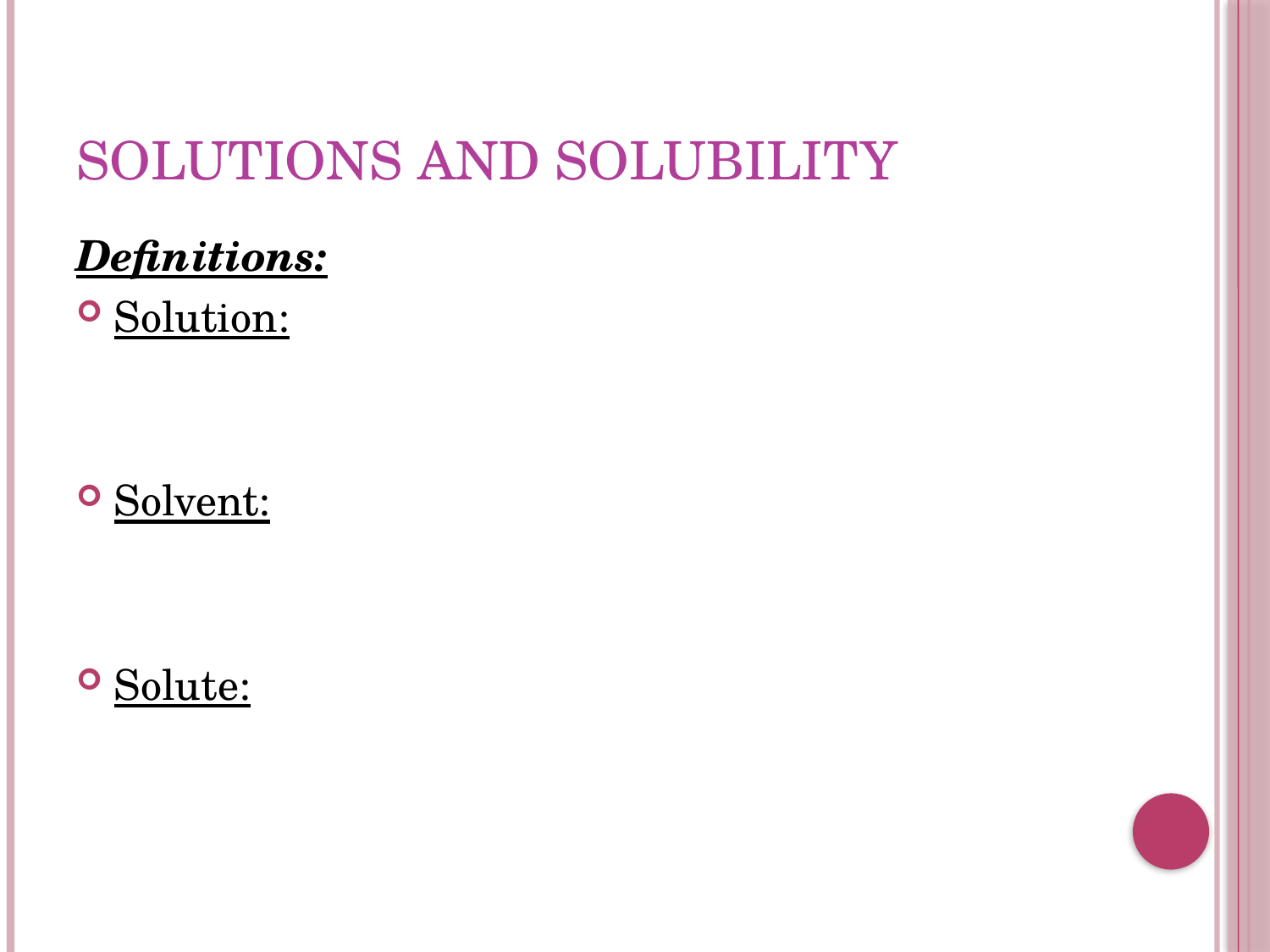

# SOLUTIONS AND SOLUBILITY
Definitions:
Solution:

Solvent:

Solute: